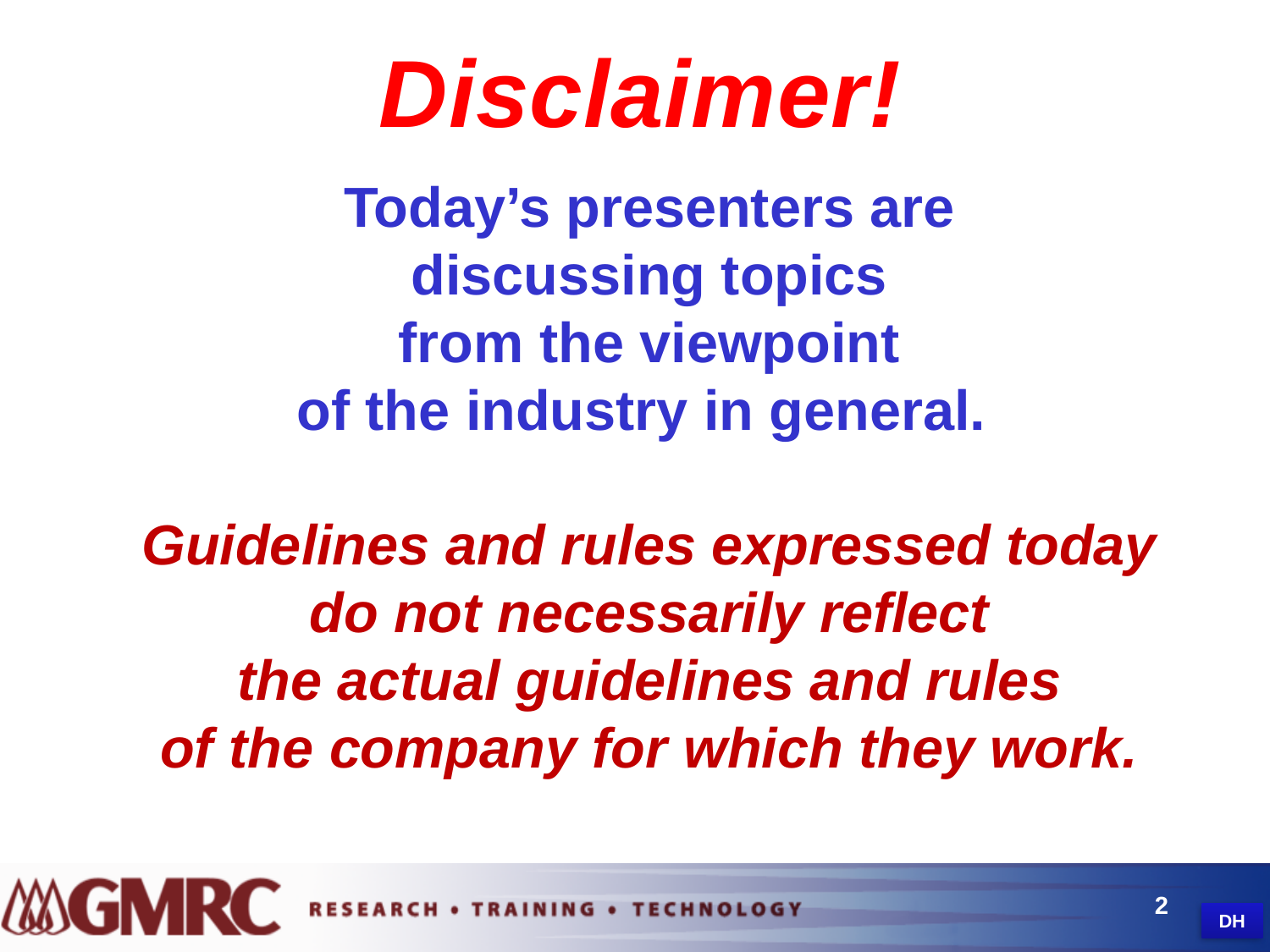

Disclaimer!
Today’s presenters are
discussing topics
from the viewpoint
of the industry in general.

Guidelines and rules expressed today
do not necessarily reflect
the actual guidelines and rules
of the company for which they work.
2
DH